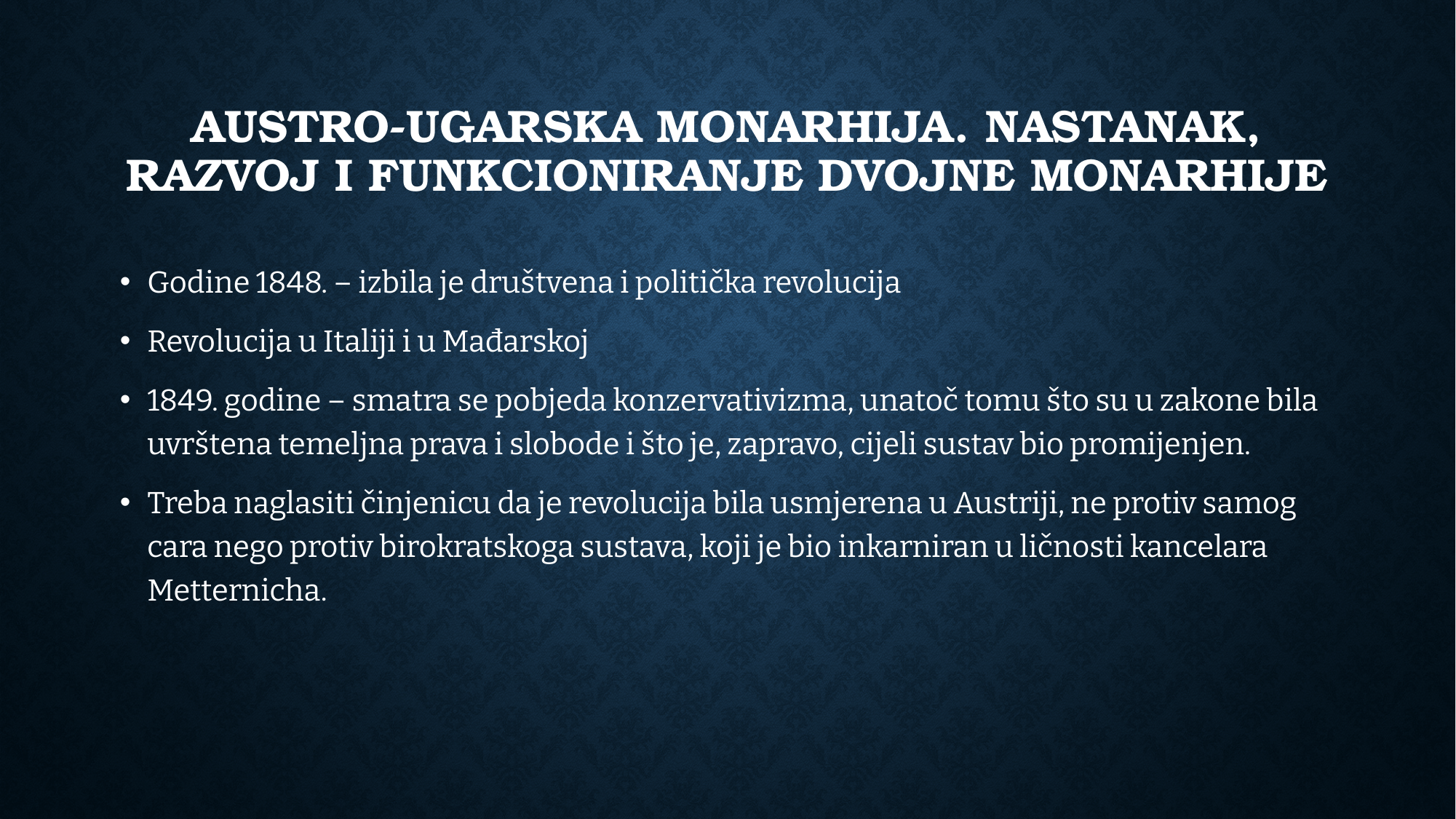

# Austro-ugarska monarhija. Nastanak, razvoj i funkcioniranje dvojne monarhije
Godine 1848. – izbila je društvena i politička revolucija
Revolucija u Italiji i u Mađarskoj
1849. godine – smatra se pobjeda konzervativizma, unatoč tomu što su u zakone bila uvrštena temeljna prava i slobode i što je, zapravo, cijeli sustav bio promijenjen.
Treba naglasiti činjenicu da je revolucija bila usmjerena u Austriji, ne protiv samog cara nego protiv birokratskoga sustava, koji je bio inkarniran u ličnosti kancelara Metternicha.